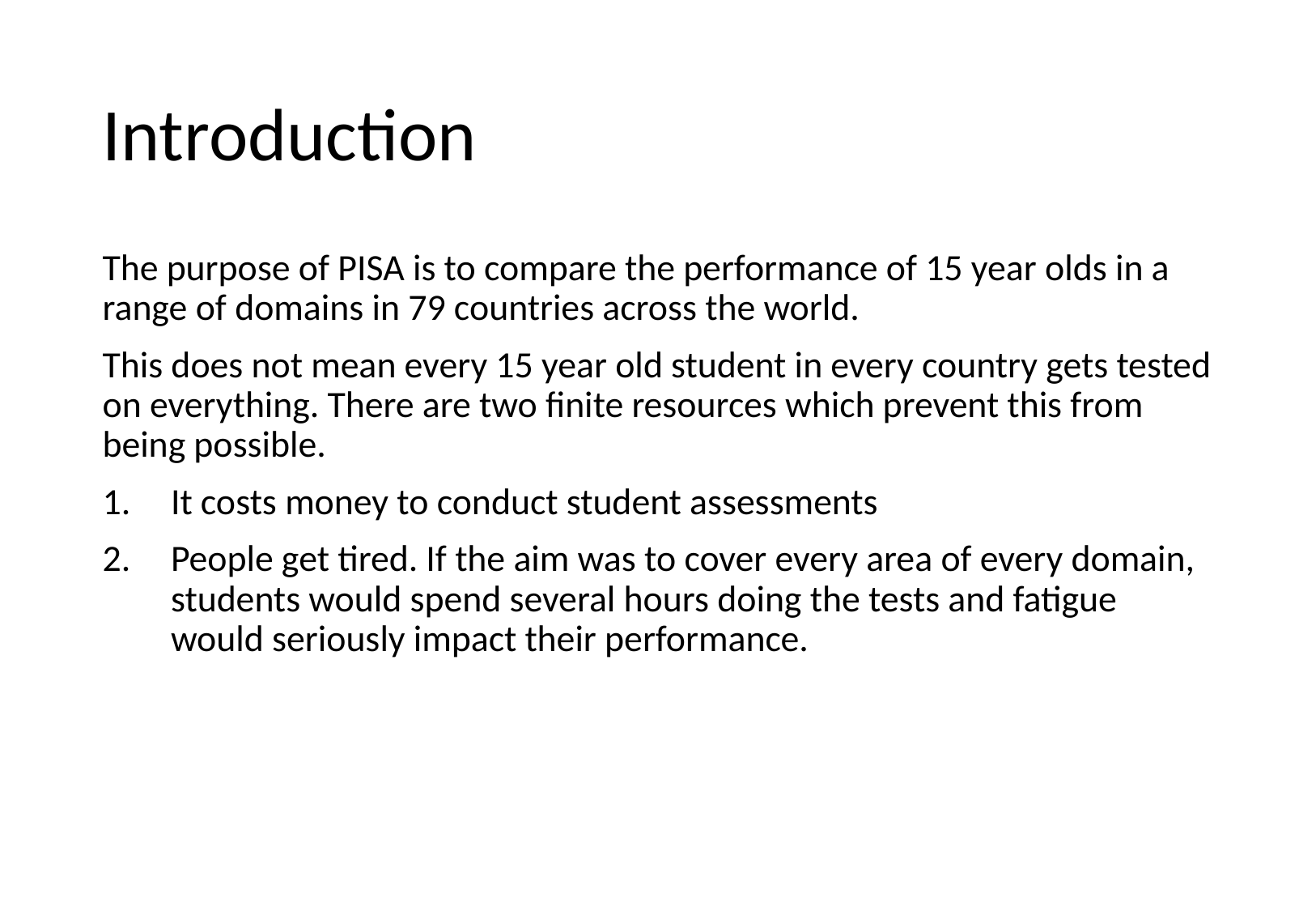

# Introduction
The purpose of PISA is to compare the performance of 15 year olds in a range of domains in 79 countries across the world.
This does not mean every 15 year old student in every country gets tested on everything. There are two finite resources which prevent this from being possible.
It costs money to conduct student assessments
People get tired. If the aim was to cover every area of every domain, students would spend several hours doing the tests and fatigue would seriously impact their performance.